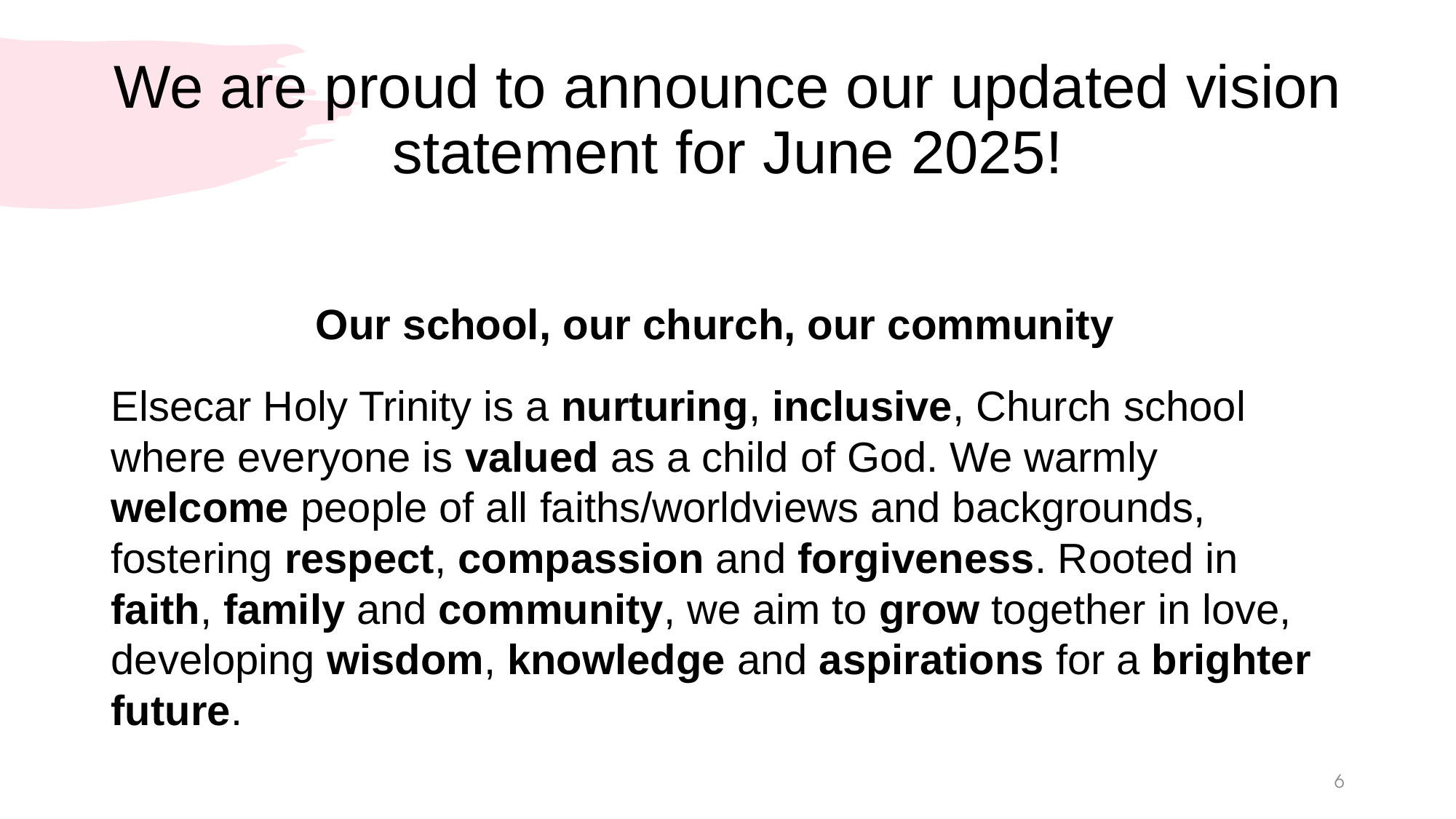

# We are proud to announce our updated vision statement for June 2025!
Our school, our church, our community
Elsecar Holy Trinity is a nurturing, inclusive, Church school where everyone is valued as a child of God. We warmly welcome people of all faiths/worldviews and backgrounds, fostering respect, compassion and forgiveness. Rooted in faith, family and community, we aim to grow together in love, developing wisdom, knowledge and aspirations for a brighter future.
6